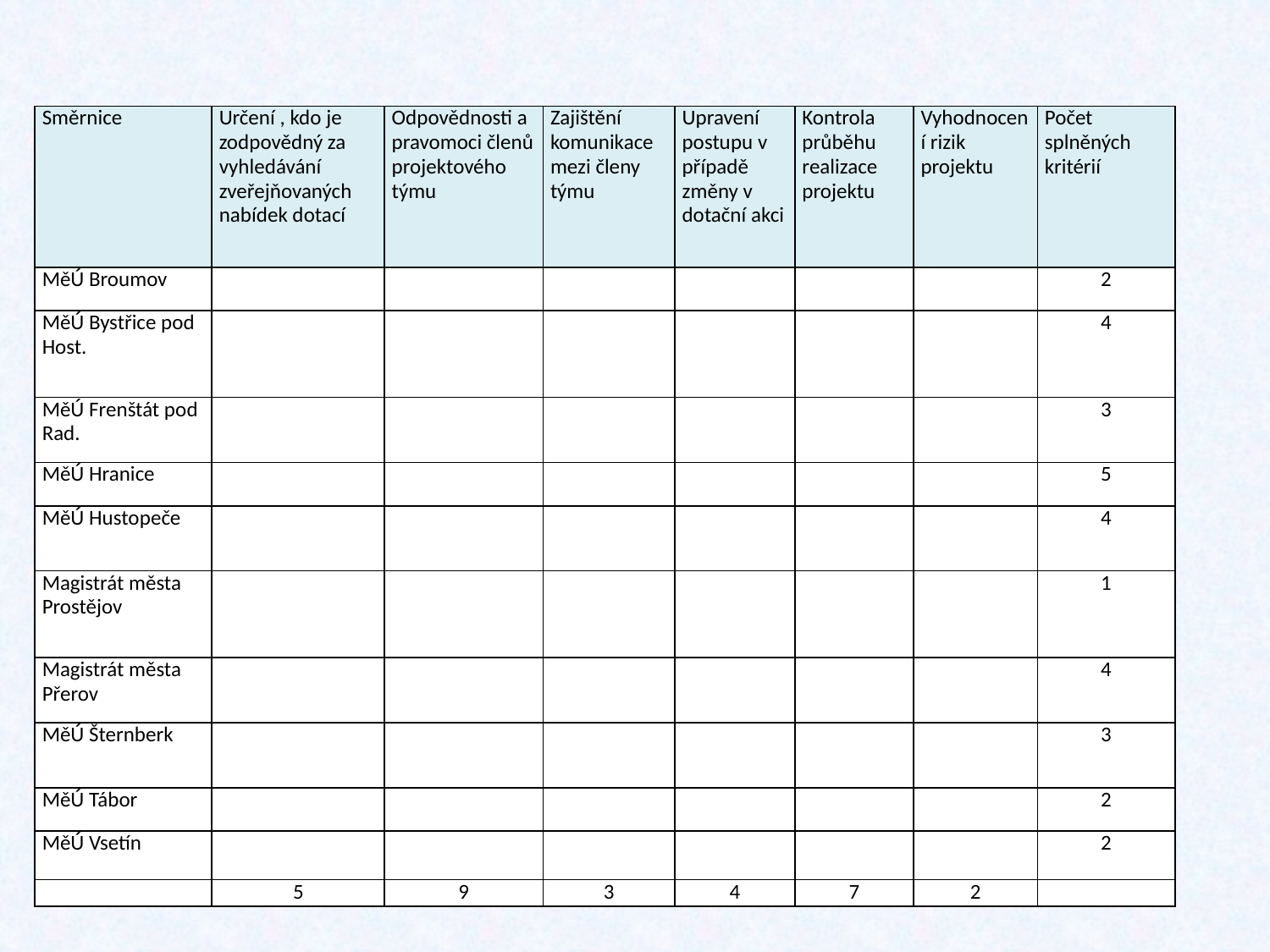

| Směrnice | Určení , kdo je zodpovědný za vyhledávání zveřejňovaných nabídek dotací | Odpovědnosti a pravomoci členů projektového týmu | Zajištění komunikace mezi členy týmu | Upravení postupu v případě změny v dotační akci | Kontrola průběhu realizace projektu | Vyhodnocení rizik projektu | Počet splněných kritérií |
| --- | --- | --- | --- | --- | --- | --- | --- |
| MěÚ Broumov |  |  |  |  |  |  | 2 |
| MěÚ Bystřice pod Host. |  |  |  |  |  |  | 4 |
| MěÚ Frenštát pod Rad. |  |  |  |  |  |  | 3 |
| MěÚ Hranice |  |  |  |  |  |  | 5 |
| MěÚ Hustopeče |  |  |  |  |  |  | 4 |
| Magistrát města Prostějov |  |  |  |  |  |  | 1 |
| Magistrát města Přerov |  |  |  |  |  |  | 4 |
| MěÚ Šternberk |  |  |  |  |  |  | 3 |
| MěÚ Tábor |  |  |  |  |  |  | 2 |
| MěÚ Vsetín |  |  |  |  |  |  | 2 |
|  | 5 | 9 | 3 | 4 | 7 | 2 |  |